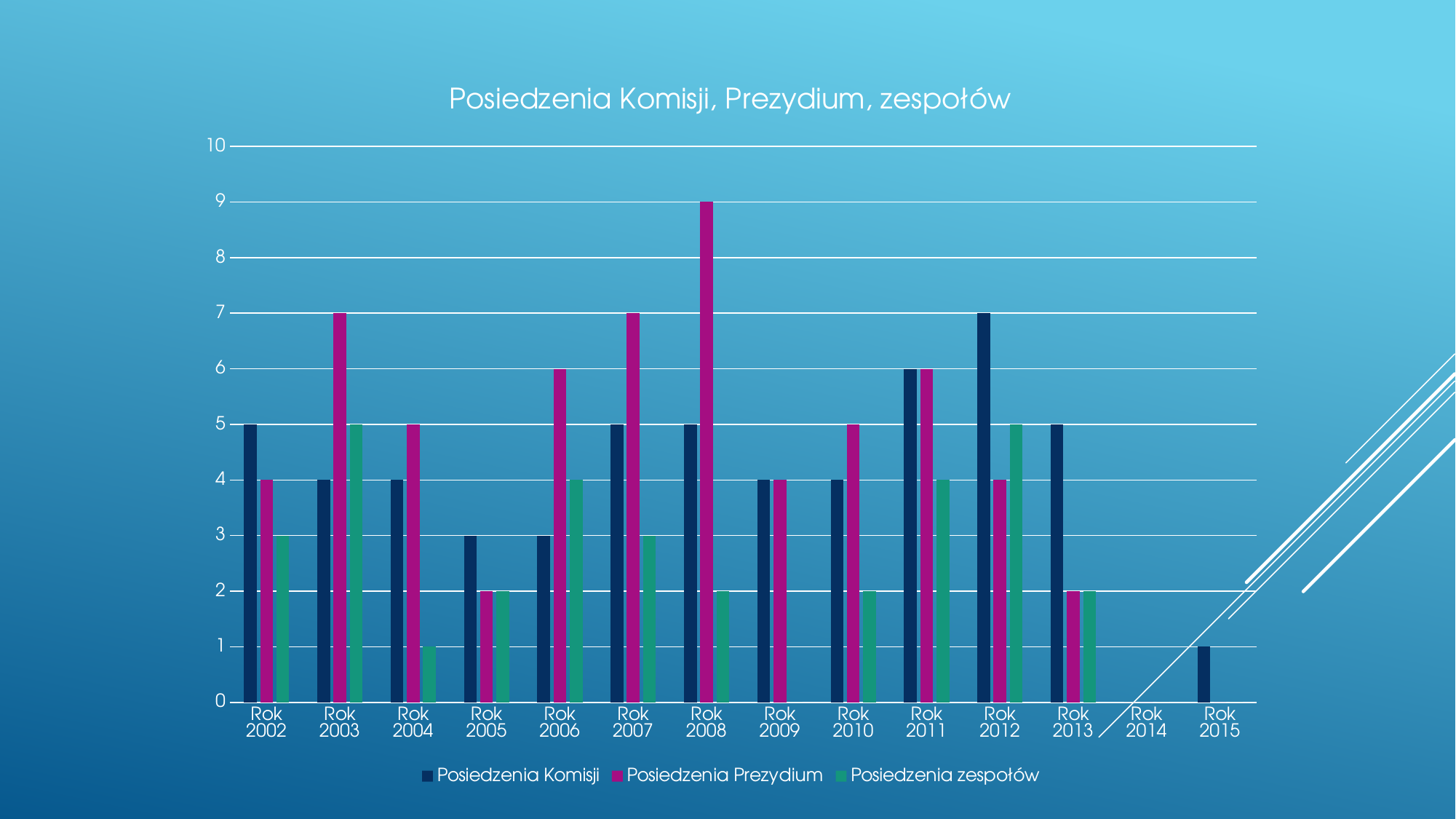

### Chart: Posiedzenia Komisji, Prezydium, zespołów

| Category | Posiedzenia Komisji | Posiedzenia Prezydium | Posiedzenia zespołów |
|---|---|---|---|
| Rok 2002 | 5.0 | 4.0 | 3.0 |
| Rok 2003 | 4.0 | 7.0 | 5.0 |
| Rok 2004 | 4.0 | 5.0 | 1.0 |
| Rok 2005 | 3.0 | 2.0 | 2.0 |
| Rok 2006 | 3.0 | 6.0 | 4.0 |
| Rok 2007 | 5.0 | 7.0 | 3.0 |
| Rok 2008 | 5.0 | 9.0 | 2.0 |
| Rok 2009 | 4.0 | 4.0 | 0.0 |
| Rok 2010 | 4.0 | 5.0 | 2.0 |
| Rok 2011 | 6.0 | 6.0 | 4.0 |
| Rok 2012 | 7.0 | 4.0 | 5.0 |
| Rok 2013 | 5.0 | 2.0 | 2.0 |
| Rok 2014 | 0.0 | 0.0 | 0.0 |
| Rok 2015 | 1.0 | 0.0 | 0.0 |